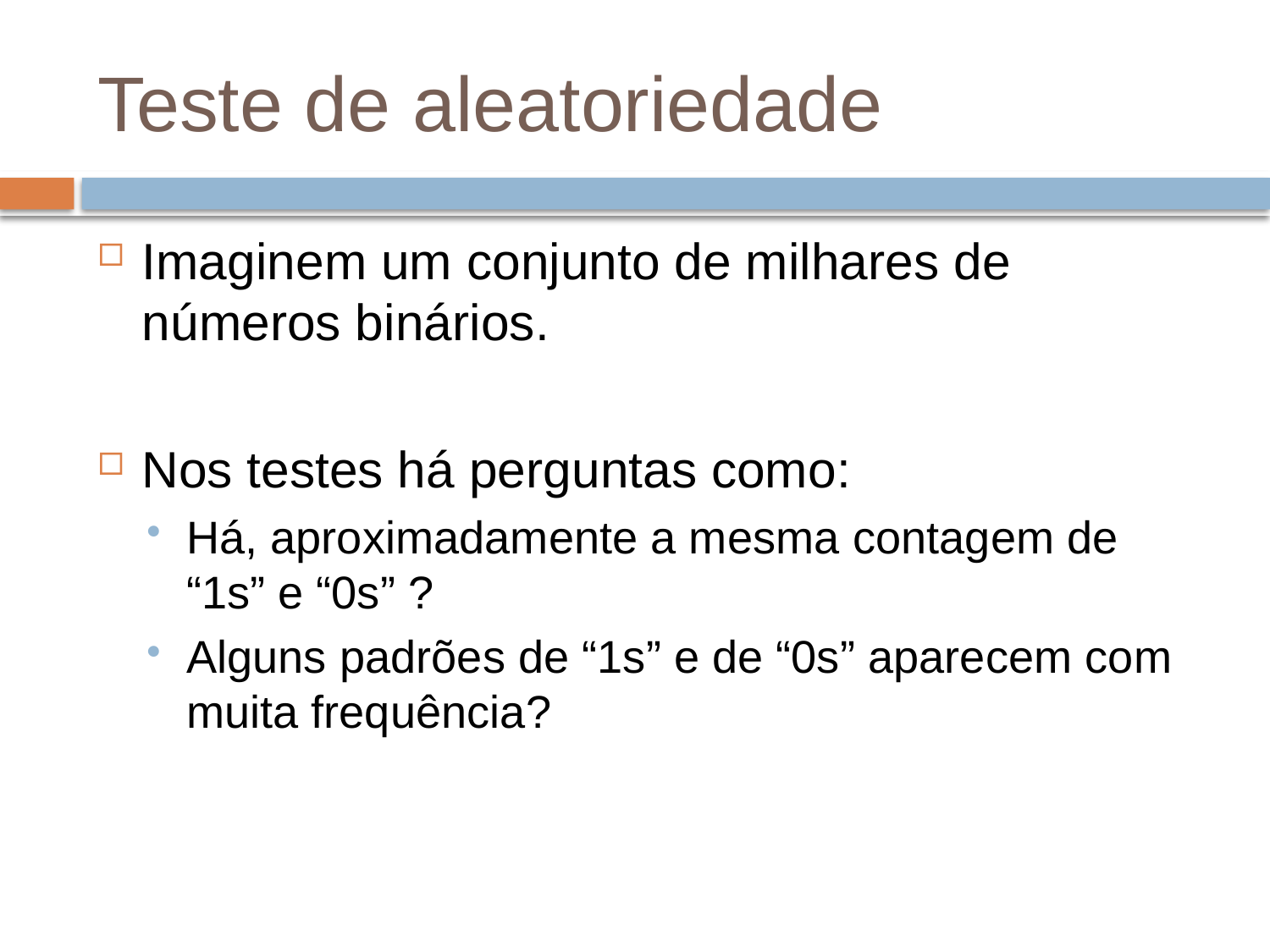

# Teste de aleatoriedade
Imaginem um conjunto de milhares de números binários.

Nos testes há perguntas como:
Há, aproximadamente a mesma contagem de “1s” e “0s” ?
Alguns padrões de “1s” e de “0s” aparecem com muita frequência?